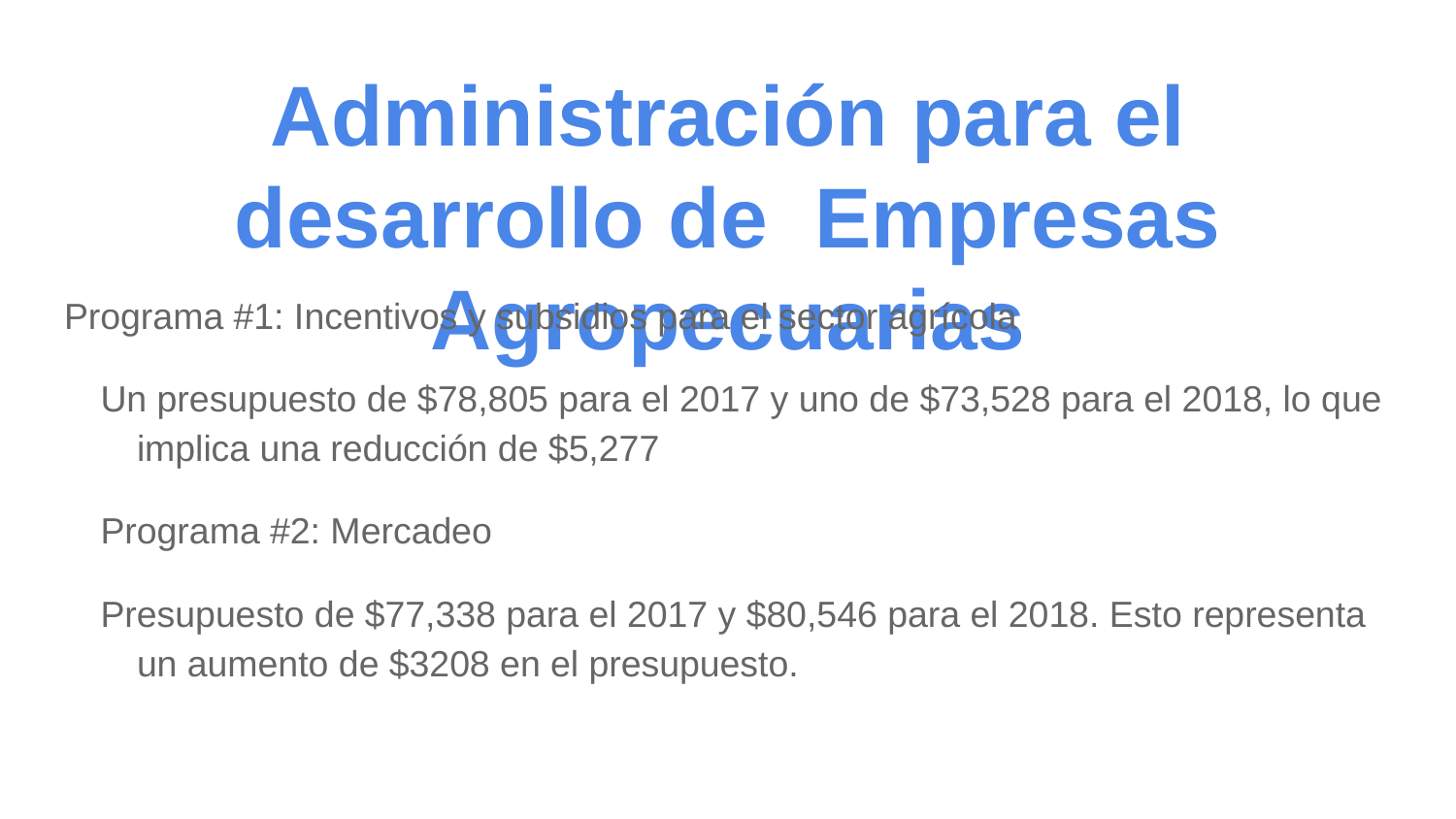

# Administración para el desarrollo de  Empresas Agropecuarias

Programa #1: Incentivos y subsidios para el sector agrícola
Un presupuesto de $78,805 para el 2017 y uno de $73,528 para el 2018, lo que implica una reducción de $5,277
Programa #2: Mercadeo
Presupuesto de $77,338 para el 2017 y $80,546 para el 2018. Esto representa un aumento de $3208 en el presupuesto.